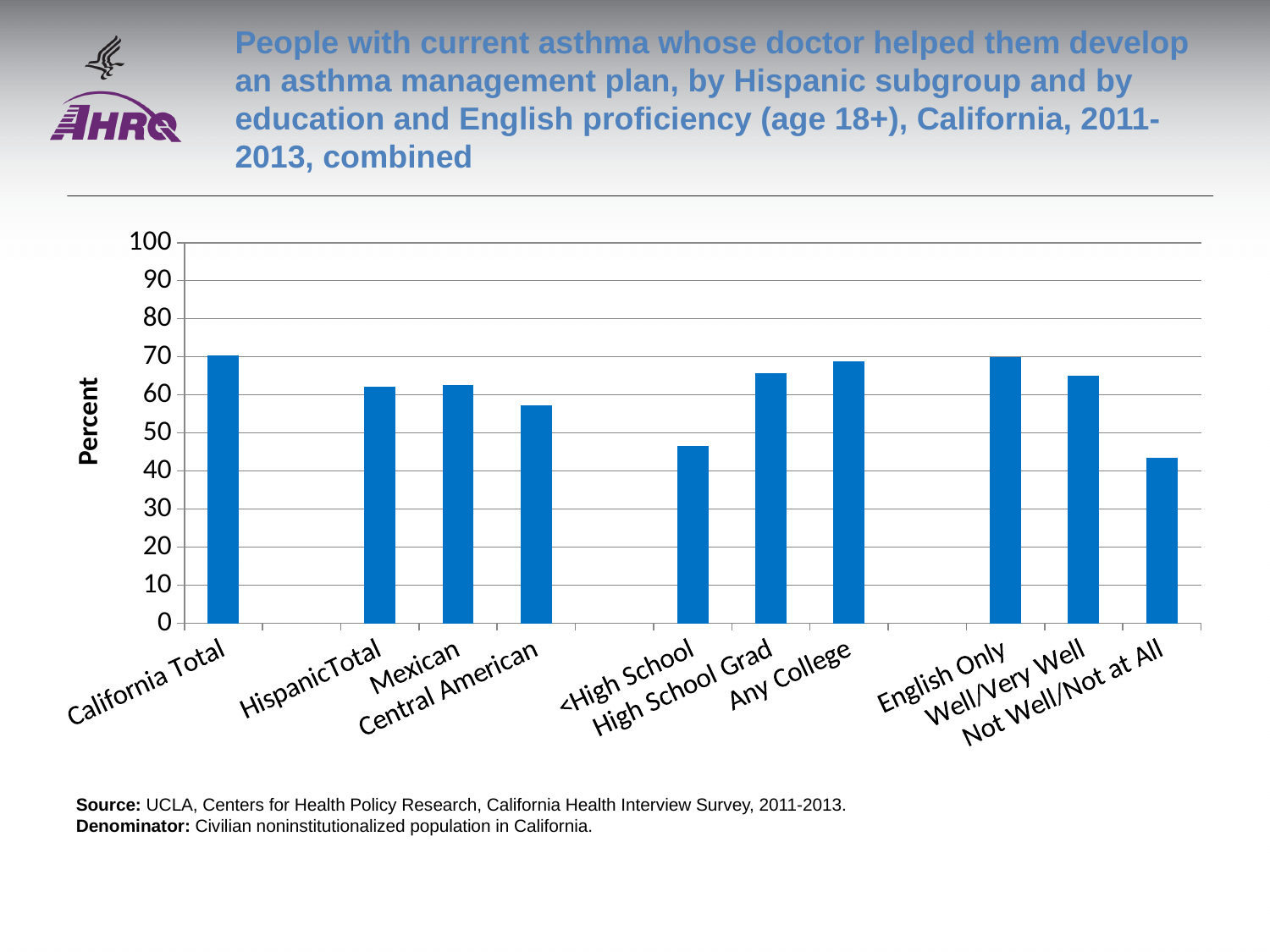

# People with current asthma whose doctor helped them develop an asthma management plan, by Hispanic subgroup and by education and English proficiency (age 18+), California, 2011-2013, combined

### Chart

| Category | 2011-2013 |
|---|---|
| California Total | 70.4 |
|  | None |
| HispanicTotal | 62.1 |
| Mexican | 62.7 |
| Central American | 57.2 |
|  | None |
| <High School | 46.5 |
| High School Grad | 65.7 |
| Any College | 68.8 |
|  | None |
| English Only | 69.9 |
| Well/Very Well | 65.1 |
| Not Well/Not at All | 43.5 |
Source: UCLA, Centers for Health Policy Research, California Health Interview Survey, 2011-2013.
Denominator: Civilian noninstitutionalized population in California.